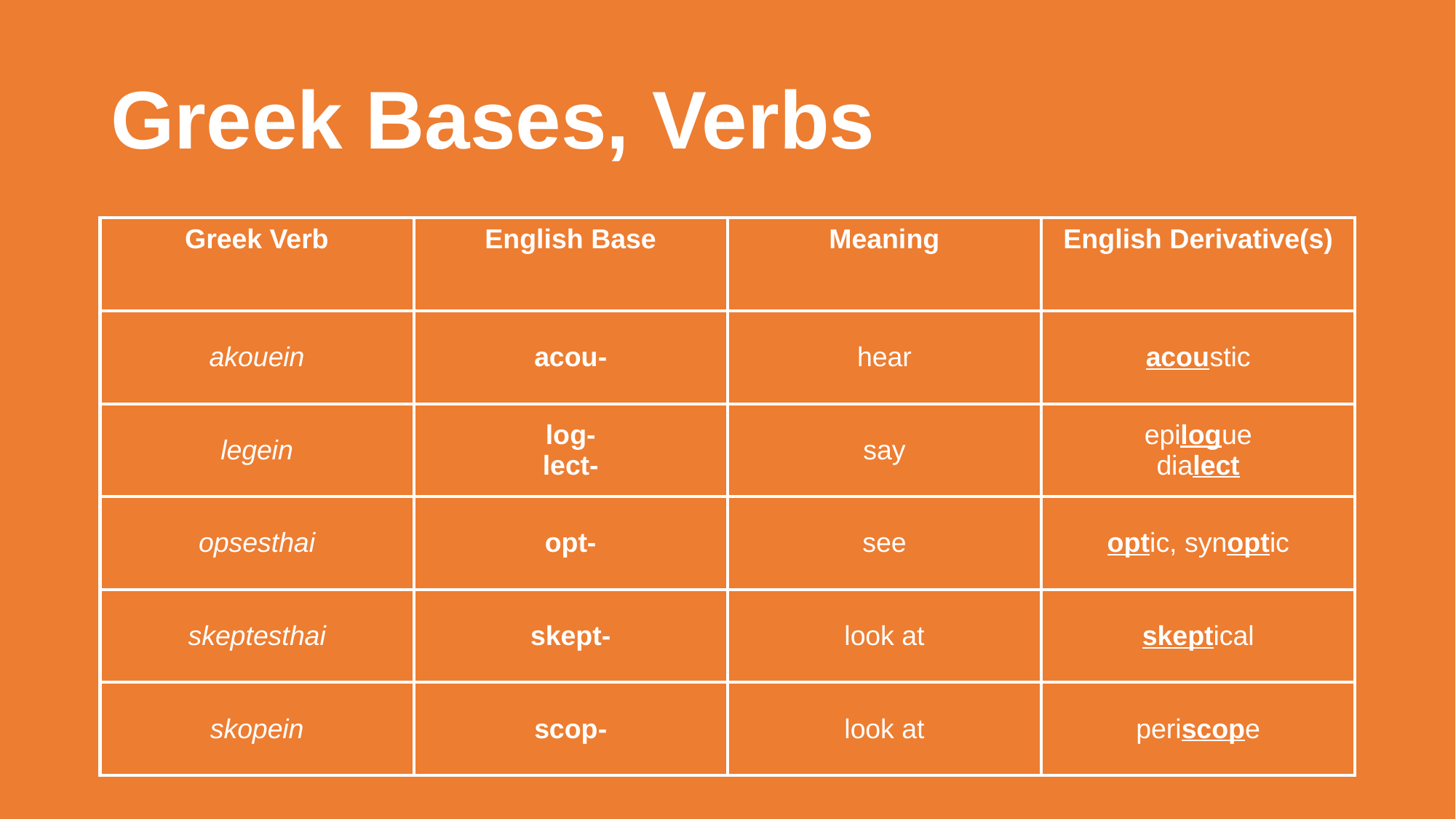

# Greek Bases, Verbs
| Greek Verb | English Base | Meaning | English Derivative(s) |
| --- | --- | --- | --- |
| akouein | acou- | hear | acoustic |
| legein | log- lect- | say | epilogue dialect |
| opsesthai | opt- | see | optic, synoptic |
| skeptesthai | skept- | look at | skeptical |
| skopein | scop- | look at | periscope |